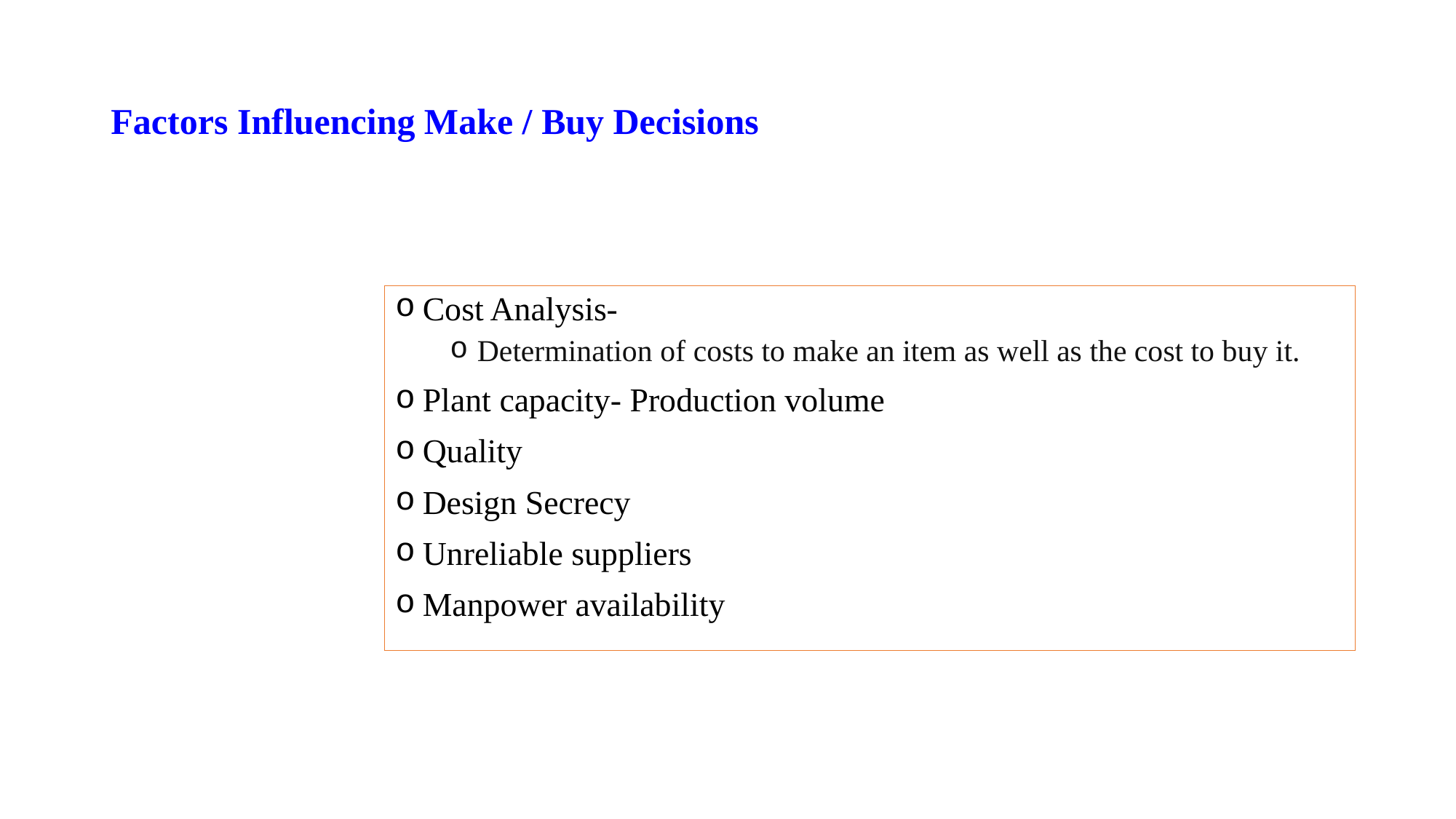

# Factors Influencing Make / Buy Decisions
Cost Analysis-
Determination of costs to make an item as well as the cost to buy it.
Plant capacity- Production volume
Quality
Design Secrecy
Unreliable suppliers
Manpower availability